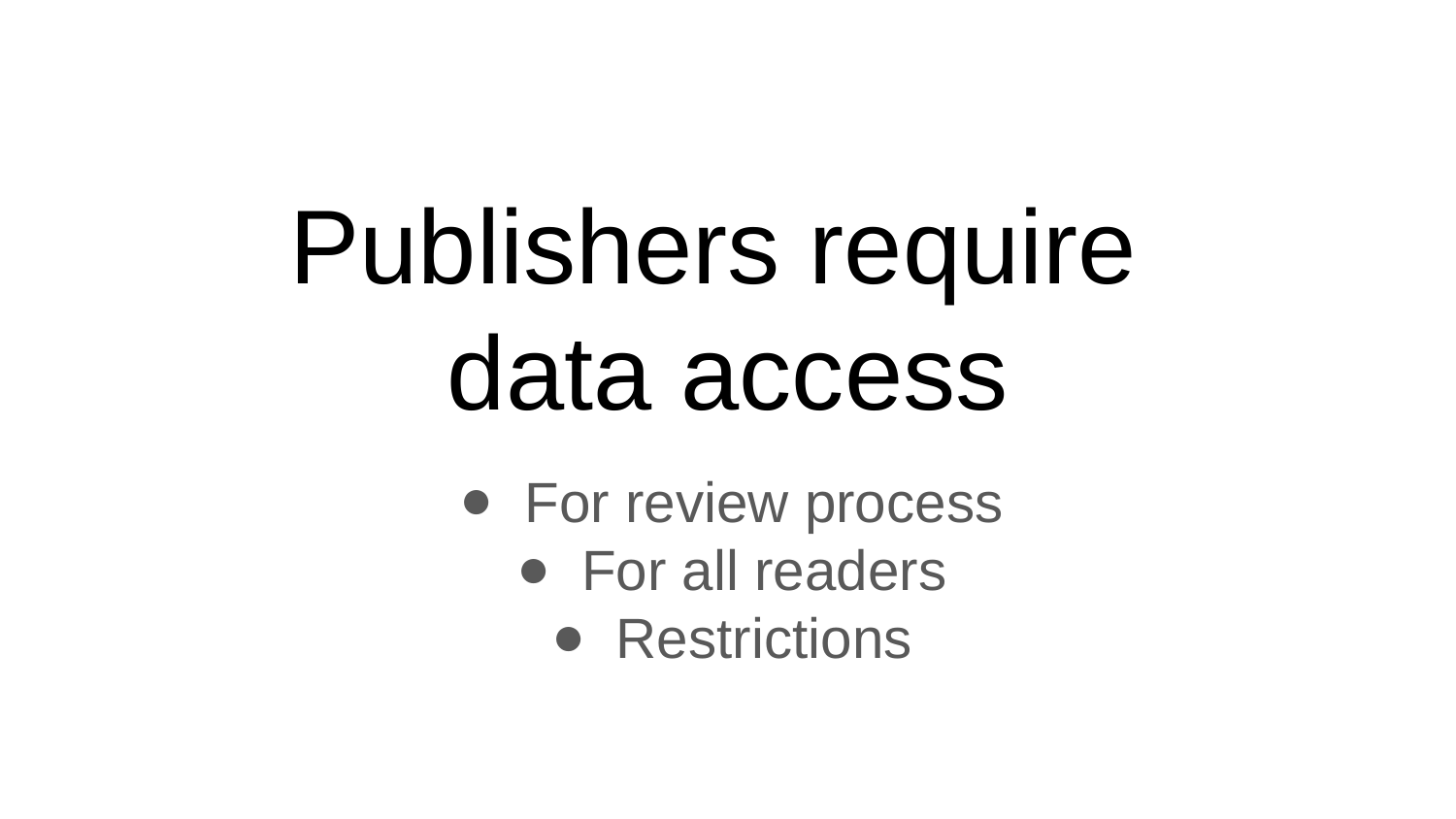

# Publishers require
data access
For review process
For all readers
Restrictions